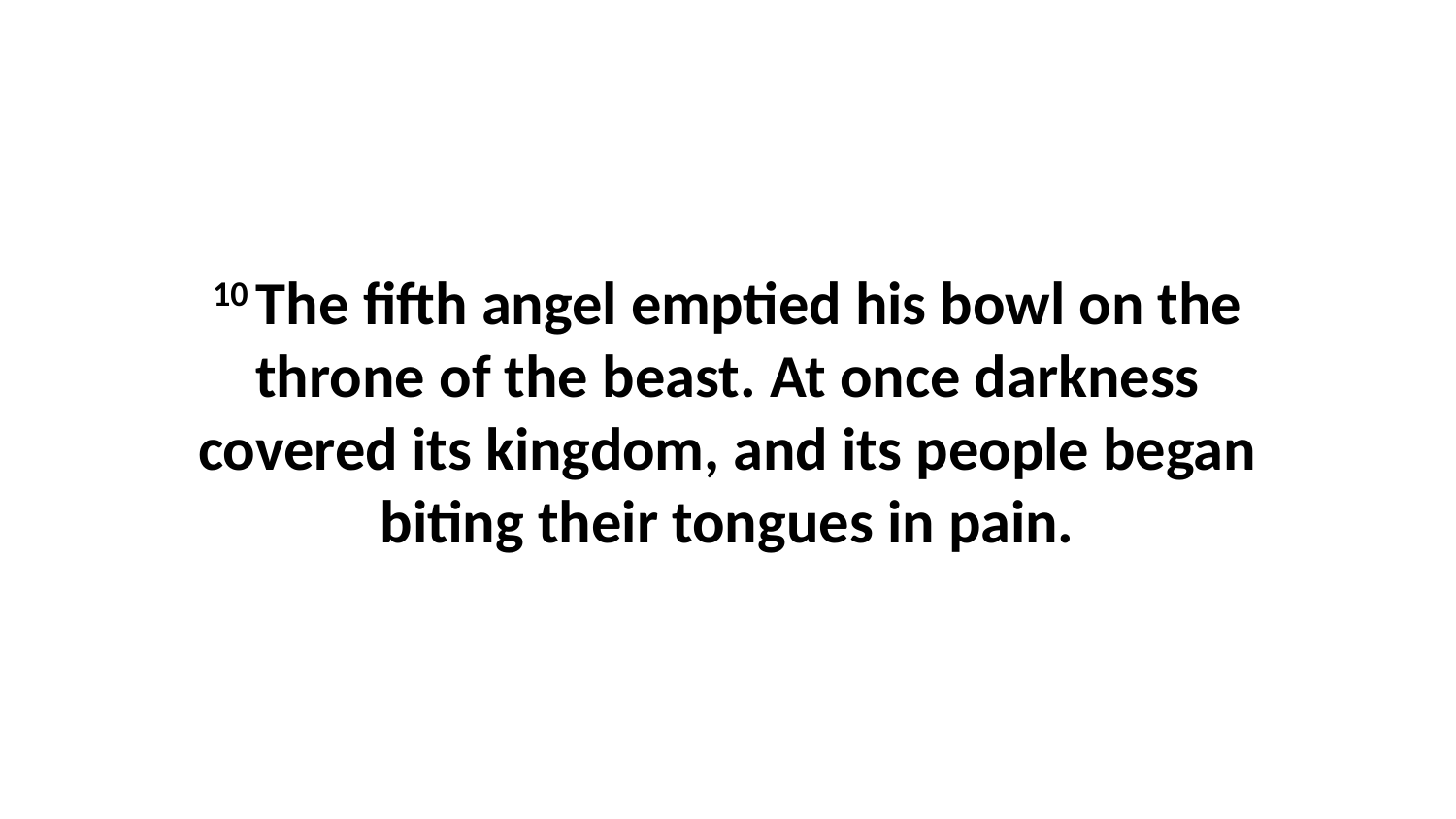

10 The fifth angel emptied his bowl on the throne of the beast. At once darkness covered its kingdom, and its people began biting their tongues in pain.